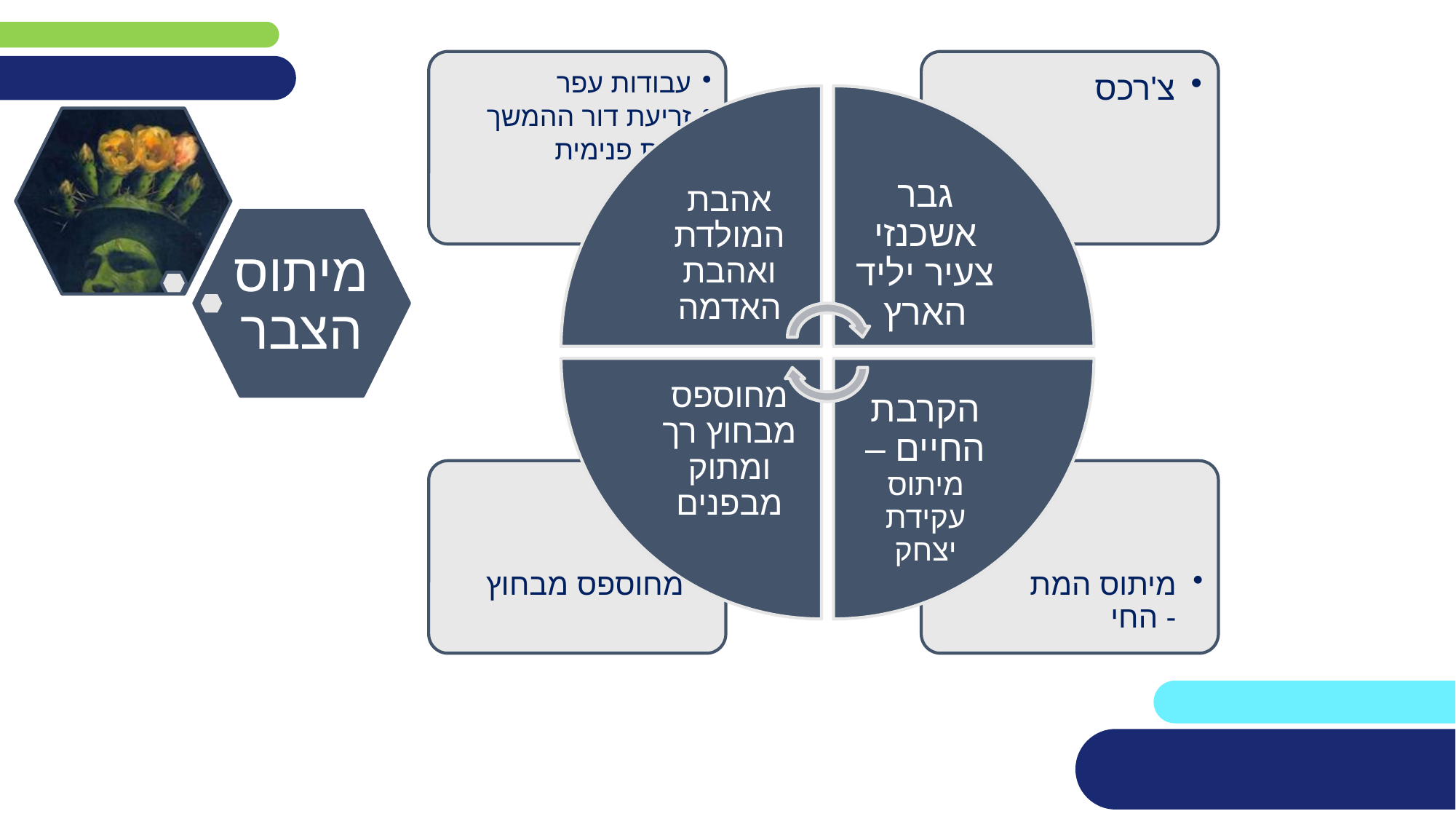

מיתוס המת - החי

מחוספס מבחוץ
צ'רכס
עבודות עפר
זריעת דור ההמשך
גלות פנימית
אהבת המולדת ואהבת האדמה
גבר אשכנזי צעיר יליד הארץ

הקרבת החיים – מיתוס עקידת יצחק
מחוספס מבחוץ רך ומתוק מבפנים
מיתוס הצבר